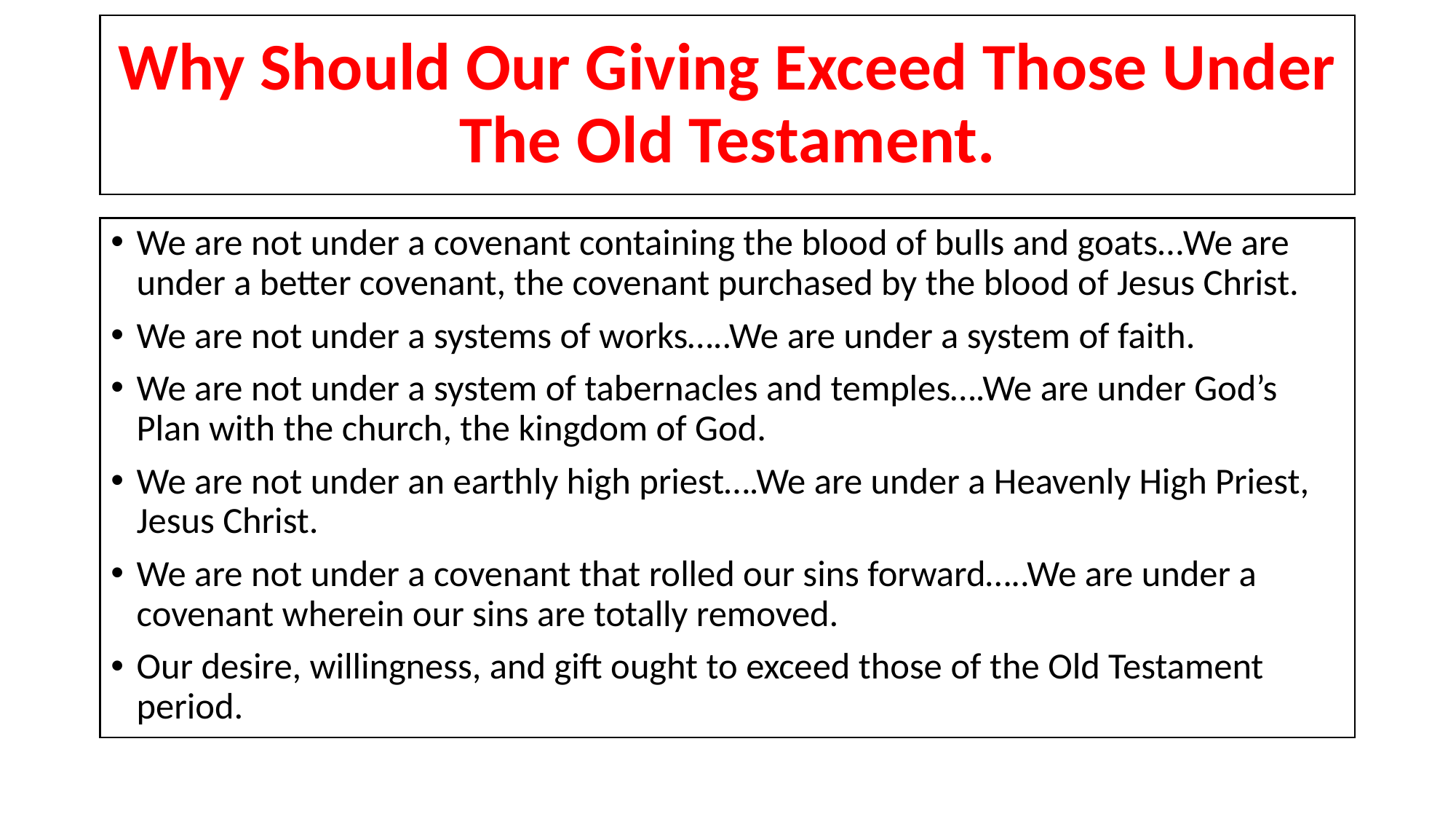

# Why Should Our Giving Exceed Those Under The Old Testament.
We are not under a covenant containing the blood of bulls and goats…We are under a better covenant, the covenant purchased by the blood of Jesus Christ.
We are not under a systems of works…..We are under a system of faith.
We are not under a system of tabernacles and temples….We are under God’s Plan with the church, the kingdom of God.
We are not under an earthly high priest….We are under a Heavenly High Priest, Jesus Christ.
We are not under a covenant that rolled our sins forward…..We are under a covenant wherein our sins are totally removed.
Our desire, willingness, and gift ought to exceed those of the Old Testament period.